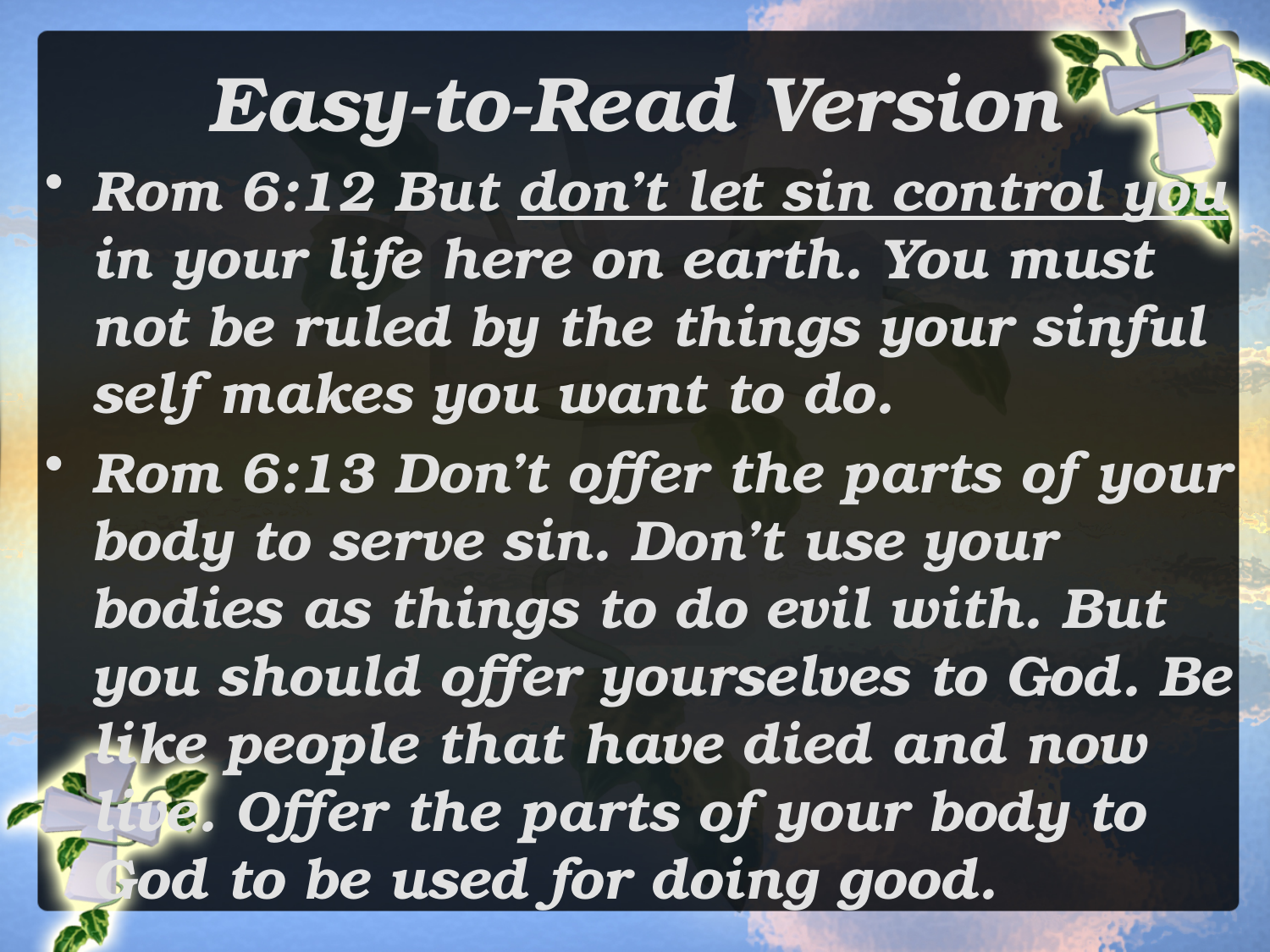

# Easy-to-Read Version
Rom 6:12 But don’t let sin control you in your life here on earth. You must not be ruled by the things your sinful self makes you want to do.
Rom 6:13 Don’t offer the parts of your body to serve sin. Don’t use your bodies as things to do evil with. But you should offer yourselves to God. Be like people that have died and now live. Offer the parts of your body to God to be used for doing good.